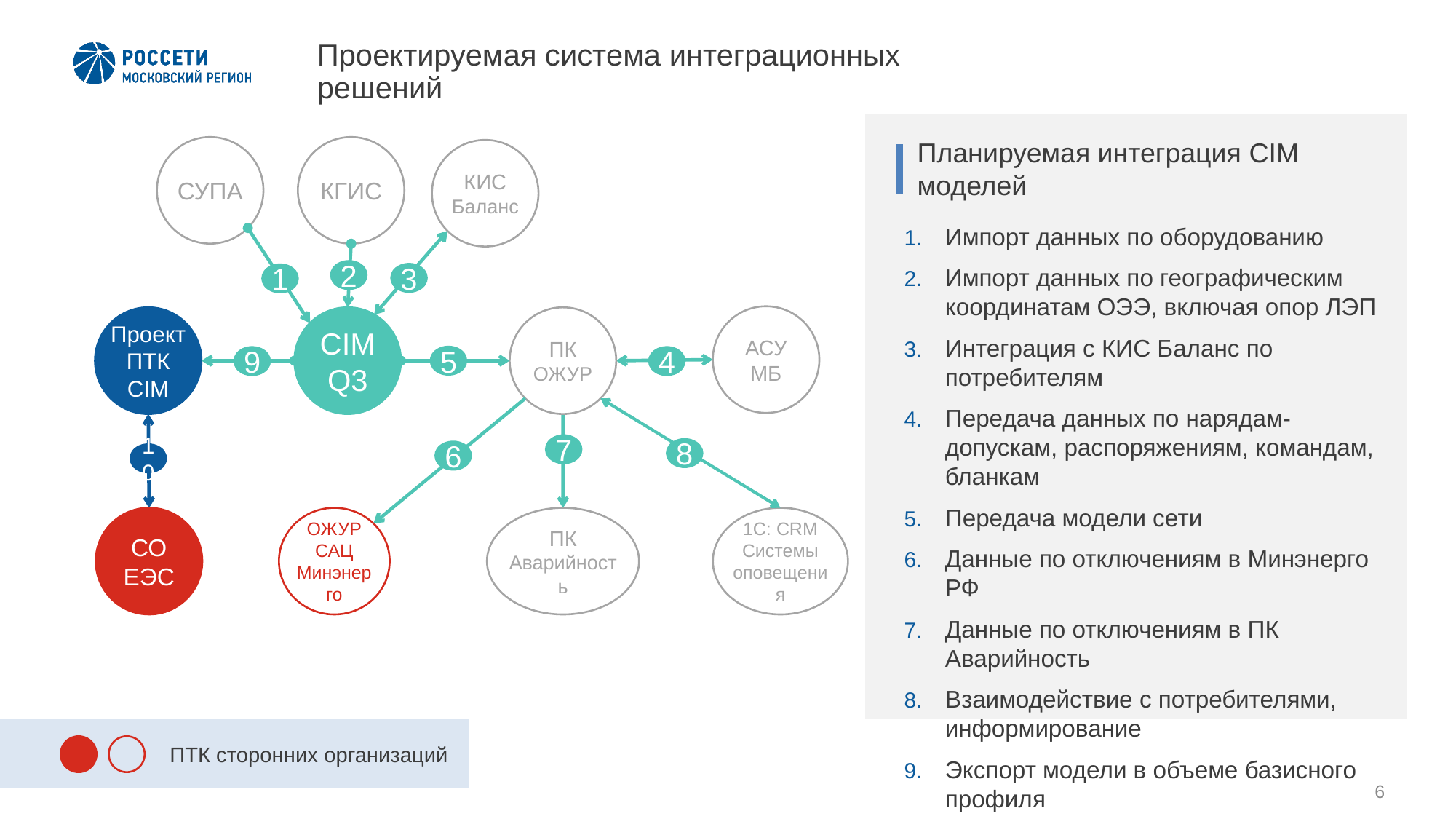

# Проектируемая система интеграционных решений

СУПА
КГИС
КИС Баланс
Планируемая интеграция CIM моделей
Импорт данных по оборудованию
Импорт данных по географическим координатам ОЭЭ, включая опор ЛЭП
Интеграция с КИС Баланс по потребителям
Передача данных по нарядам-допускам, распоряжениям, командам, бланкам
Передача модели сети
Данные по отключениям в Минэнерго РФ
Данные по отключениям в ПК Аварийность
Взаимодействие с потребителями, информирование
Экспорт модели в объеме базисного профиля
Взаимодействие с моделями внешних ПТК АСТУ
2
3
1
АСУ МБ
CIM Q3
Проект
ПТК CIM
ПК ОЖУР
5
9
4
7
8
6
10
СО ЕЭС
ОЖУР САЦ Минэнерго
ПК Аварийность
1С: CRM
Системы оповещения

ПТК сторонних организаций